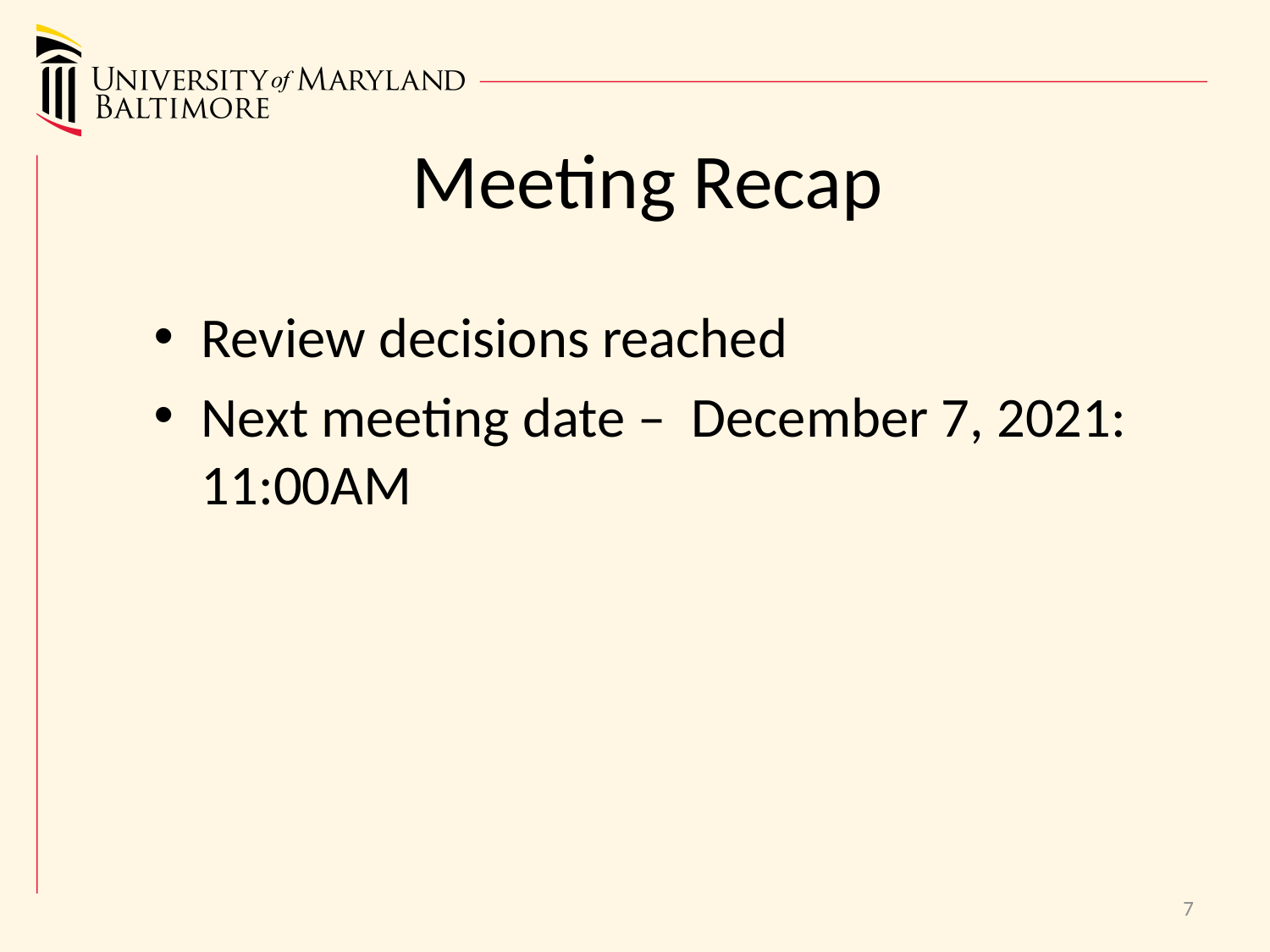

# Meeting Recap
Review decisions reached
Next meeting date –  December 7, 2021: 11:00AM
7